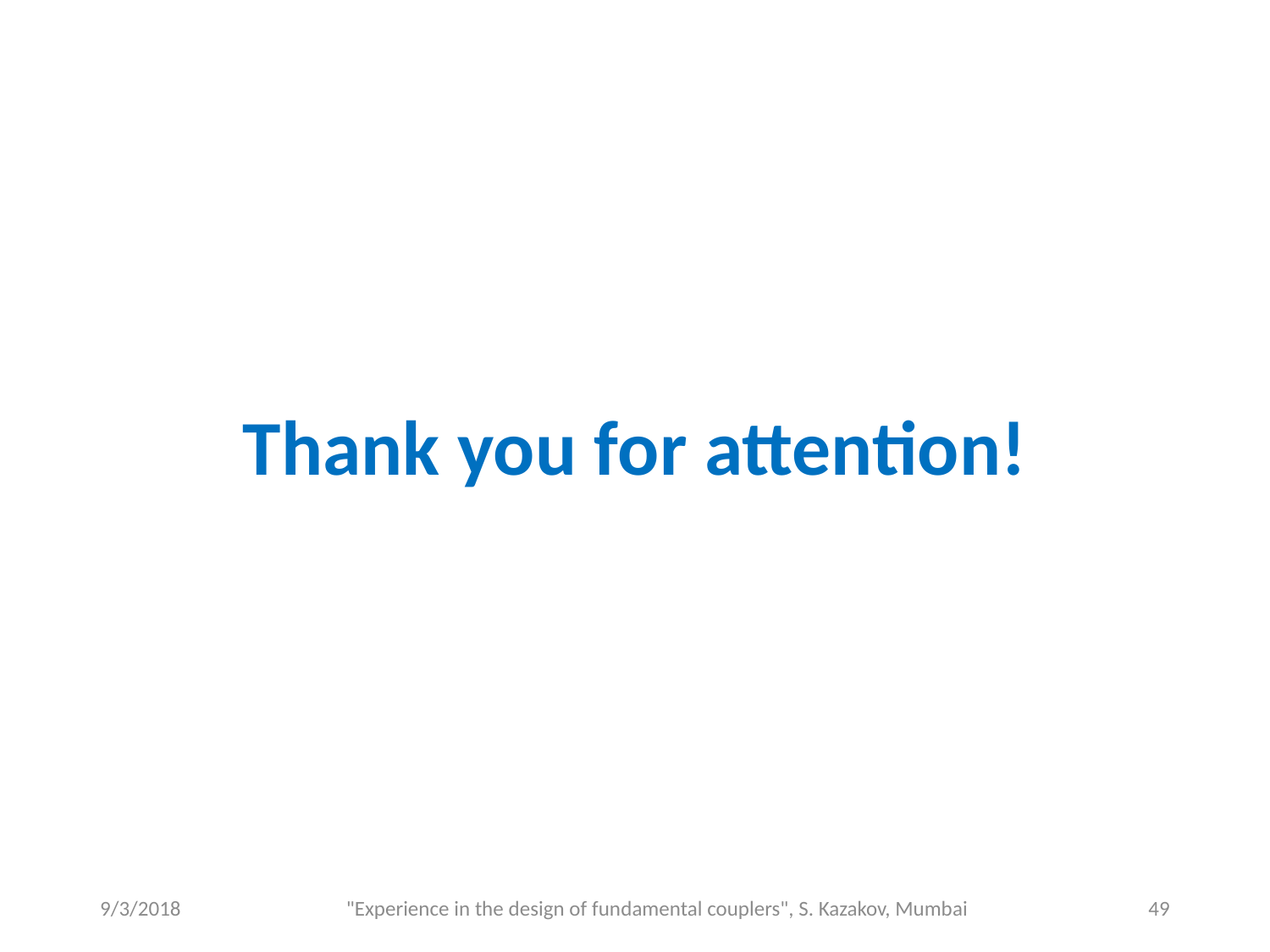

Thank you for attention!
9/3/2018
"Experience in the design of fundamental couplers", S. Kazakov, Mumbai
49